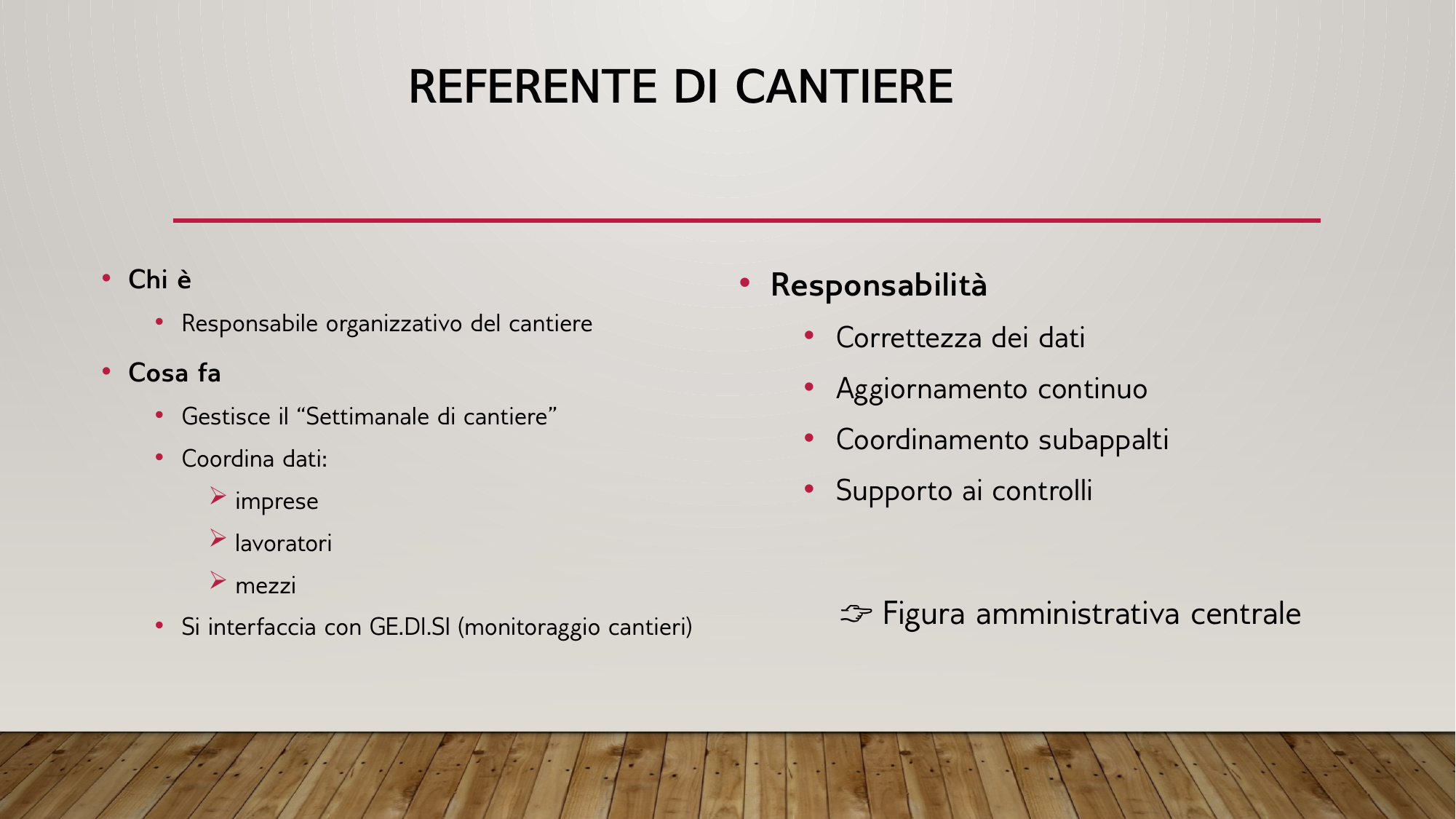

# REFERENTE DI CANTIERE
Chi è
Responsabile organizzativo del cantiere
Cosa fa
Gestisce il “Settimanale di cantiere”
Coordina dati:
imprese
lavoratori
mezzi
Si interfaccia con GE.DI.SI (monitoraggio cantieri)

Responsabilità
Correttezza dei dati
Aggiornamento continuo
Coordinamento subappalti
Supporto ai controlli

	👉 Figura amministrativa centrale